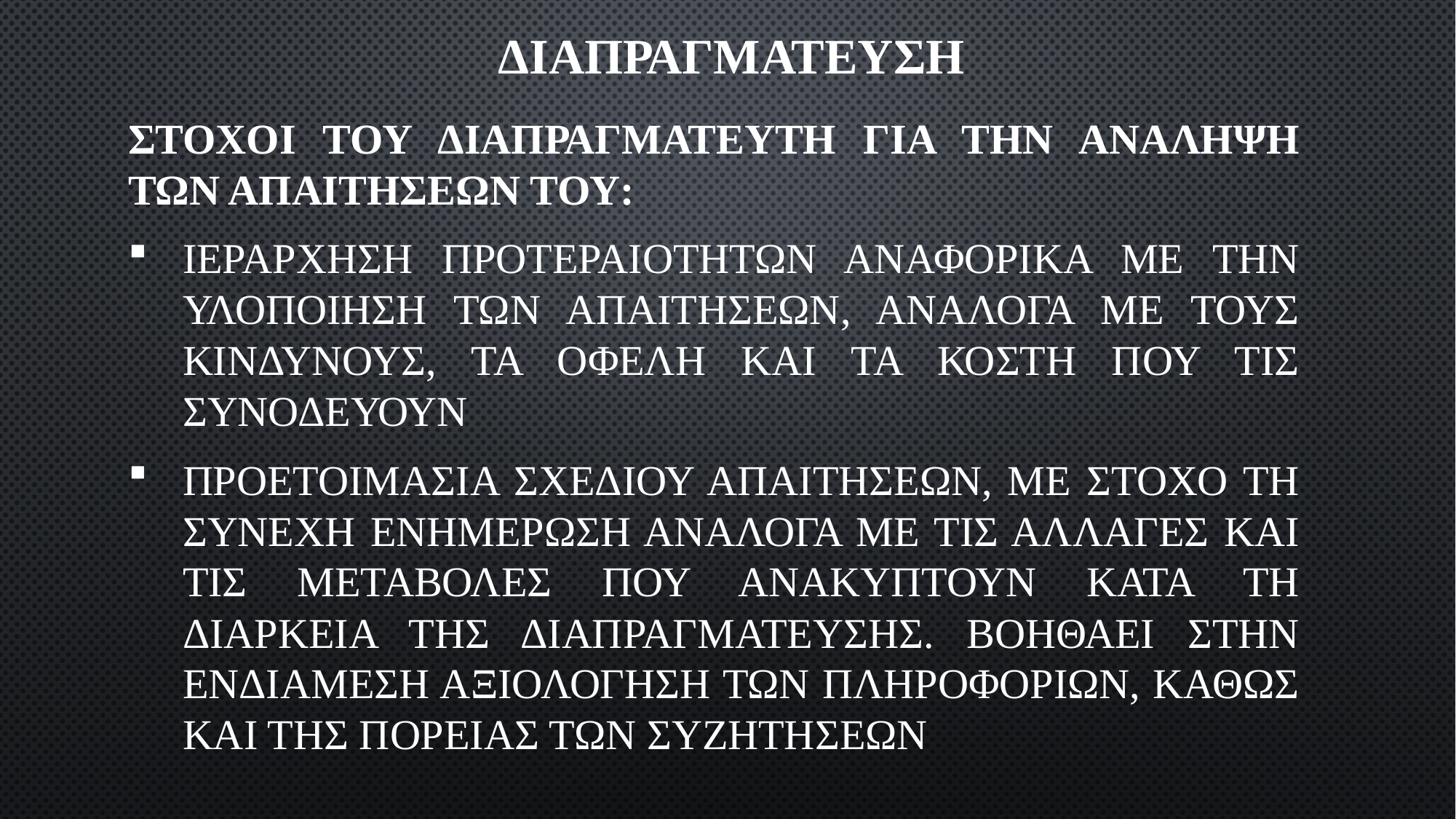

# ΔΙΑΠΡΑΓΜΑΤΕΥΣΗ
ΣΤΟΧΟΙ ΤΟΥ ΔΙΑΠΡΑΓΜΑΤΕΥΤΗ ΓΙΑ ΤΗΝ ΑΝΑΛΗΨΗ ΤΩΝ ΑΠΑΙΤΗΣΕΩΝ ΤΟΥ:
ΙΕΡΑΡΧΗΣΗ ΠΡΟΤΕΡΑΙΟΤΗΤΩΝ ΑΝΑΦΟΡΙΚΑ ΜΕ ΤΗΝ ΥΛΟΠΟΙΗΣΗ ΤΩΝ ΑΠΑΙΤΗΣΕΩΝ, ΑΝΑΛΟΓΑ ΜΕ ΤΟΥΣ ΚΙΝΔΥΝΟΥΣ, ΤΑ ΟΦΕΛΗ ΚΑΙ ΤΑ ΚΟΣΤΗ ΠΟΥ ΤΙΣ ΣΥΝΟΔΕΥΟΥΝ
ΠΡΟΕΤΟΙΜΑΣΙΑ ΣΧΕΔΙΟΥ ΑΠΑΙΤΗΣΕΩΝ, ΜΕ ΣΤΟΧΟ ΤΗ ΣΥΝΕΧΗ ΕΝΗΜΕΡΩΣΗ ΑΝΑΛΟΓΑ ΜΕ ΤΙΣ ΑΛΛΑΓΕΣ ΚΑΙ ΤΙΣ ΜΕΤΑΒΟΛΕΣ ΠΟΥ ΑΝΑΚΥΠΤΟΥΝ ΚΑΤΑ ΤΗ ΔΙΑΡΚΕΙΑ ΤΗΣ ΔΙΑΠΡΑΓΜΑΤΕΥΣΗΣ. ΒΟΗΘΑΕΙ ΣΤΗΝ ΕΝΔΙΑΜΕΣΗ ΑΞΙΟΛΟΓΗΣΗ ΤΩΝ ΠΛΗΡΟΦΟΡΙΩΝ, ΚΑΘΩΣ ΚΑΙ ΤΗΣ ΠΟΡΕΙΑΣ ΤΩΝ ΣΥΖΗΤΗΣΕΩΝ